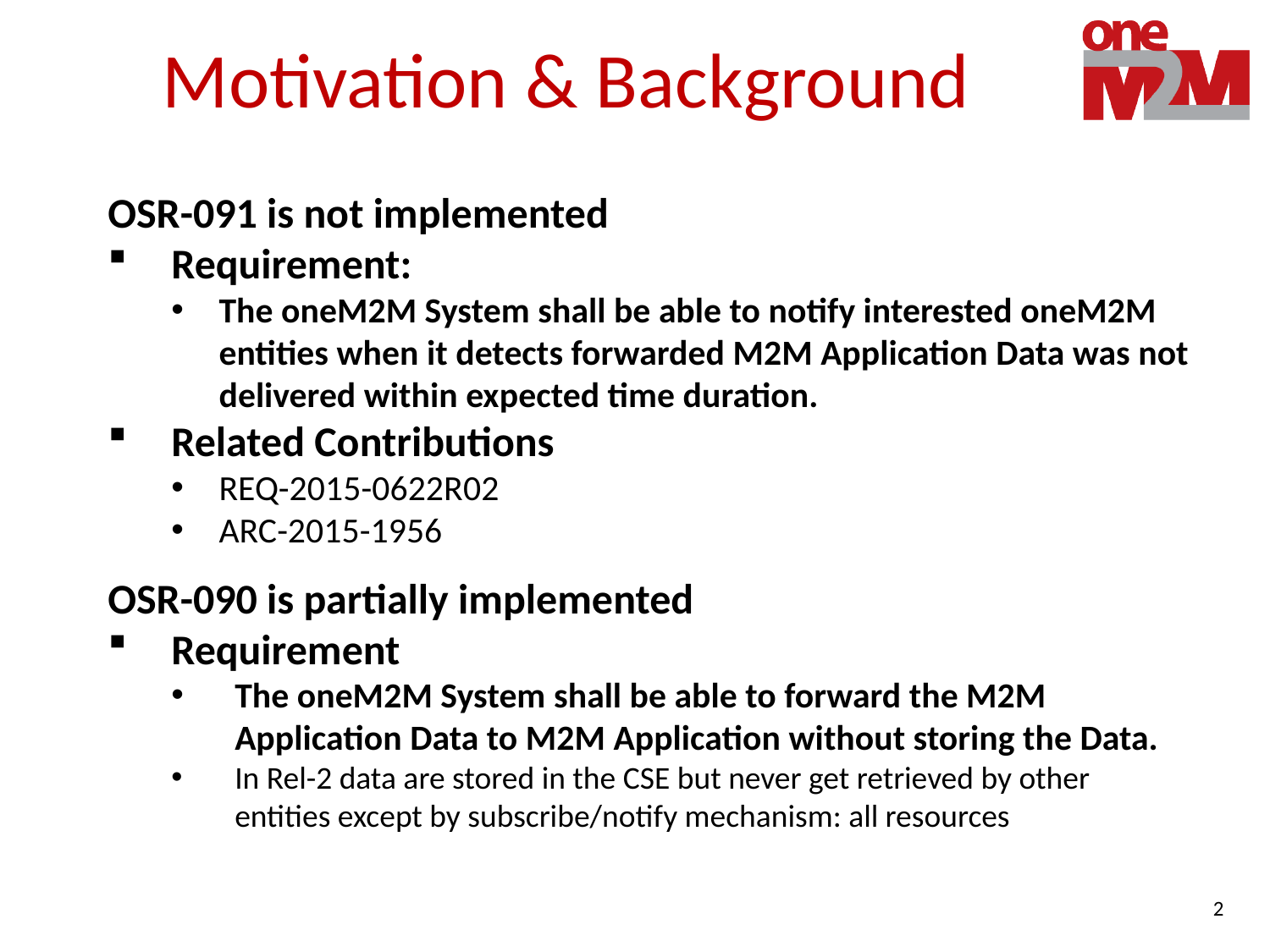

# Motivation & Background

OSR-091 is not implemented
Requirement:
The oneM2M System shall be able to notify interested oneM2M entities when it detects forwarded M2M Application Data was not delivered within expected time duration.
Related Contributions
REQ-2015-0622R02
ARC-2015-1956
OSR-090 is partially implemented
Requirement
The oneM2M System shall be able to forward the M2M Application Data to M2M Application without storing the Data.
In Rel-2 data are stored in the CSE but never get retrieved by other entities except by subscribe/notify mechanism: all resources